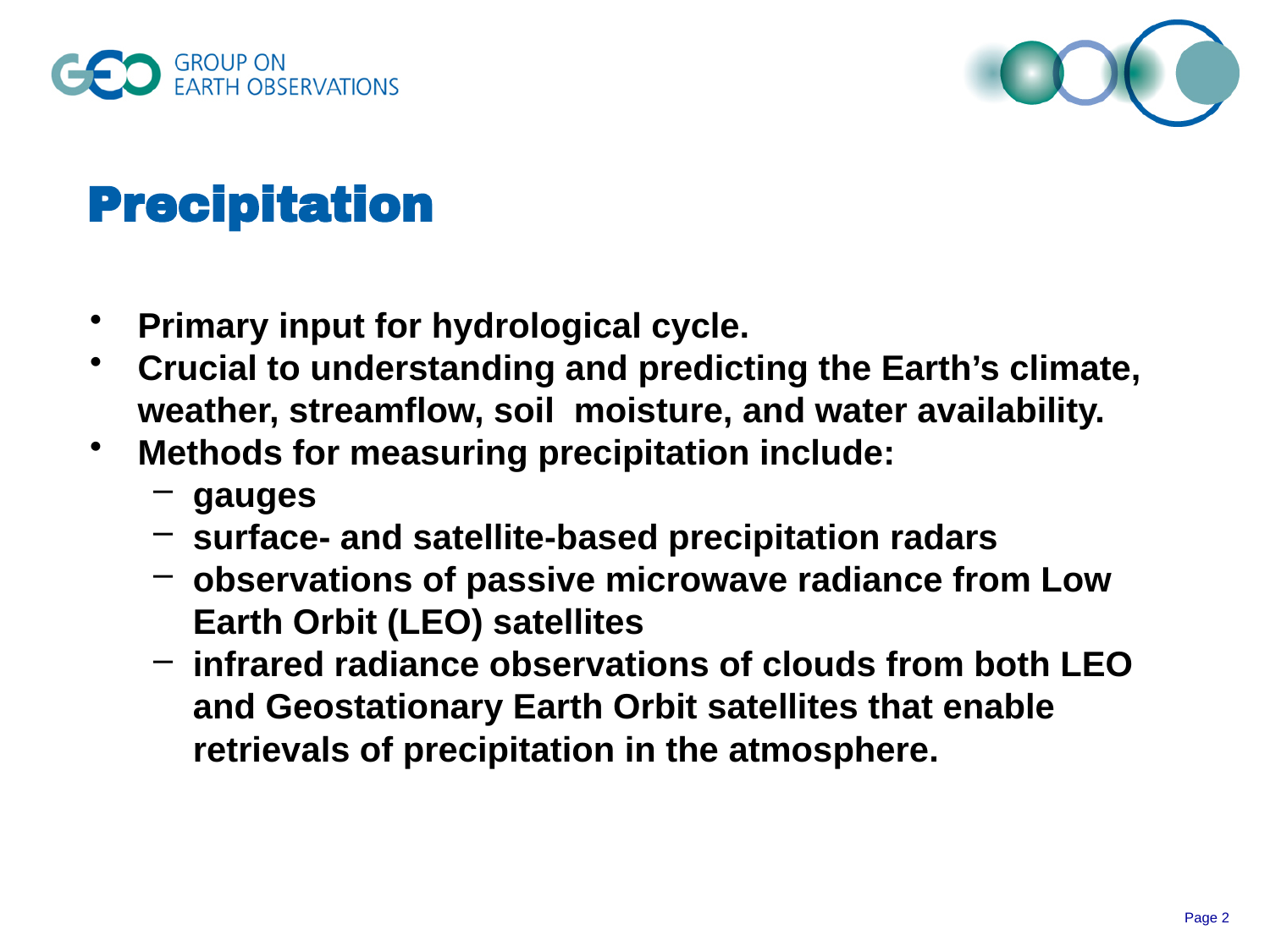

# Precipitation
Primary input for hydrological cycle.
Crucial to understanding and predicting the Earth’s climate, weather, streamflow, soil  moisture, and water availability.
Methods for measuring precipitation include:
gauges
surface- and satellite-based precipitation radars
observations of passive microwave radiance from Low Earth Orbit (LEO) satellites
infrared radiance observations of clouds from both LEO and Geostationary Earth Orbit satellites that enable retrievals of precipitation in the atmosphere.